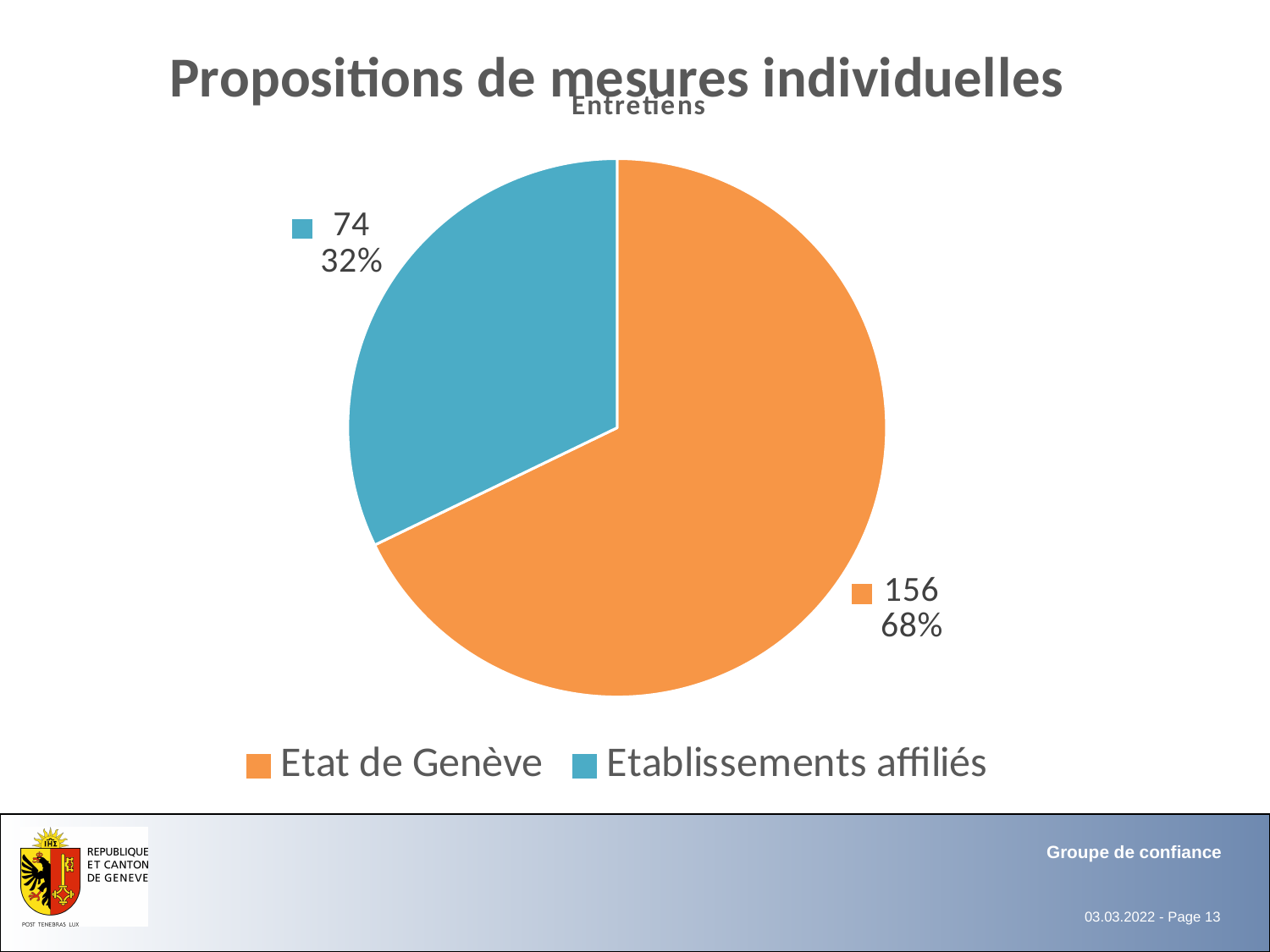

### Chart: Propositions de mesures individuelles

| Category | Propositions de mesures individuelles |
|---|---|
| Etat de Genève | 156.0 |
| Etablissements affiliés | 74.0 |

### Chart: Entretiens

| Category |
|---|
Groupe de confiance